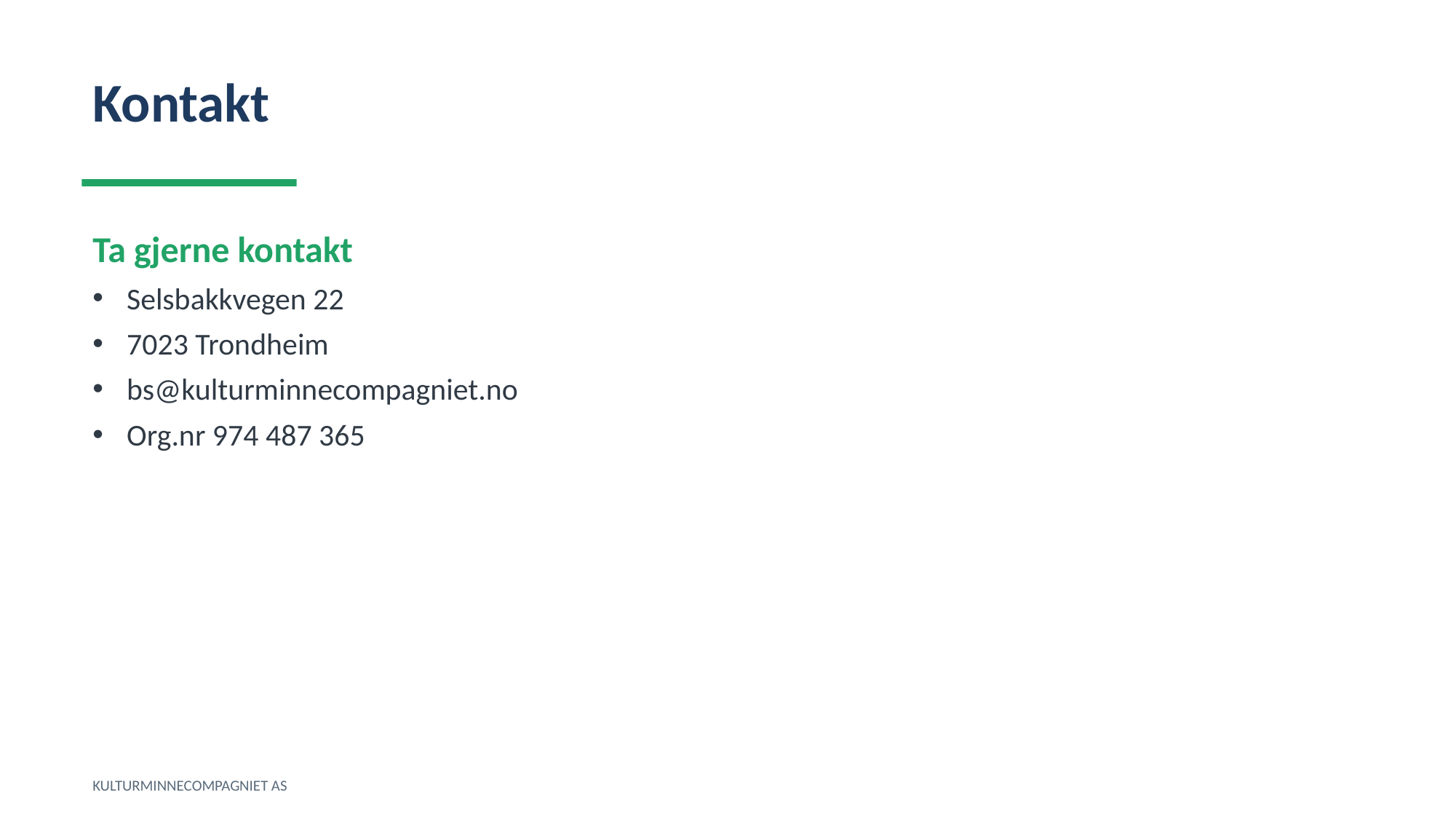

Kontakt

Ta gjerne kontakt
Selsbakkvegen 22
7023 Trondheim
bs@kulturminnecompagniet.no
Org.nr 974 487 365
KULTURMINNECOMPAGNIET AS